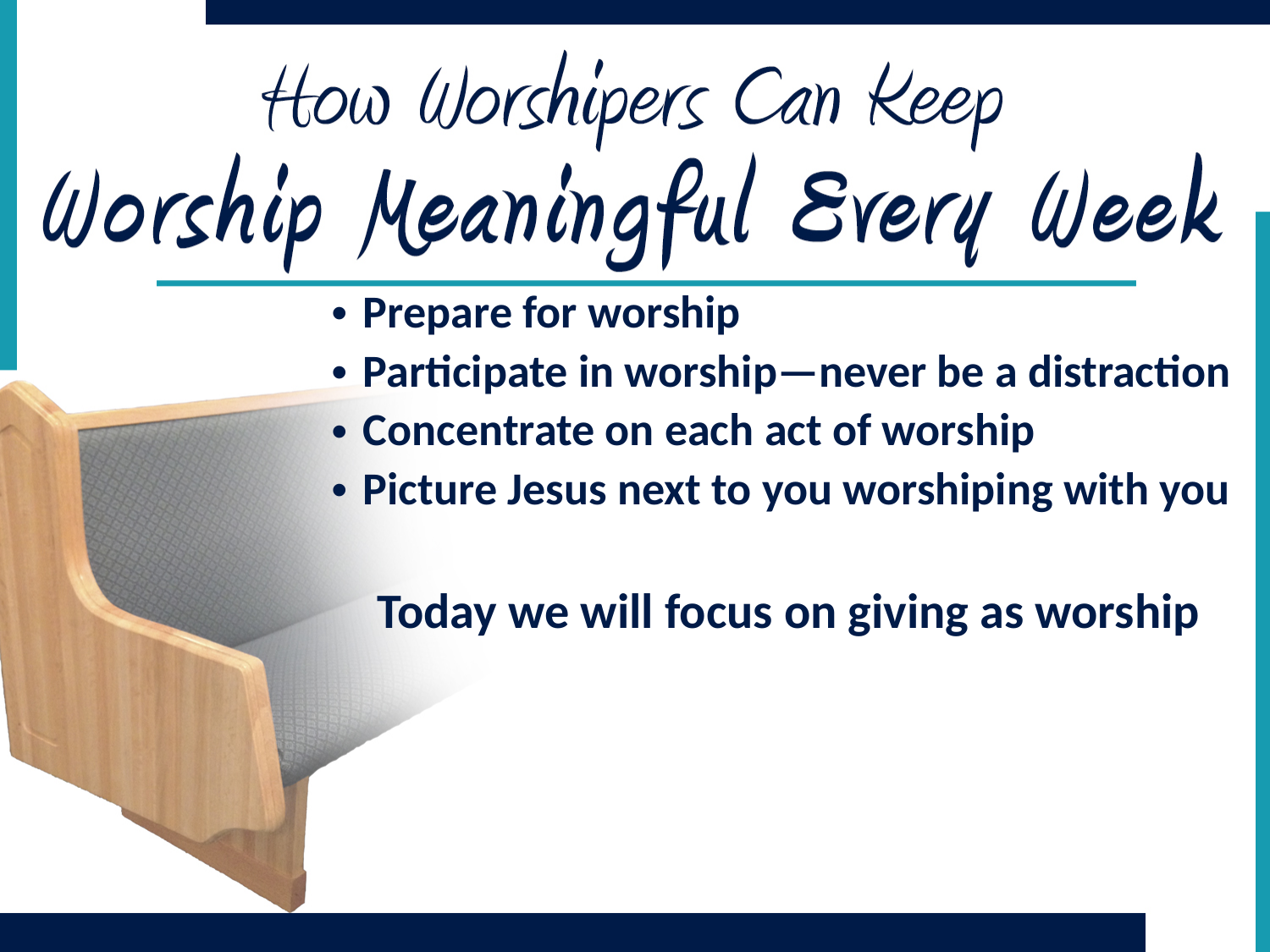

Prepare for worship
Participate in worship—never be a distraction
Concentrate on each act of worship
Picture Jesus next to you worshiping with you

Today we will focus on giving as worship